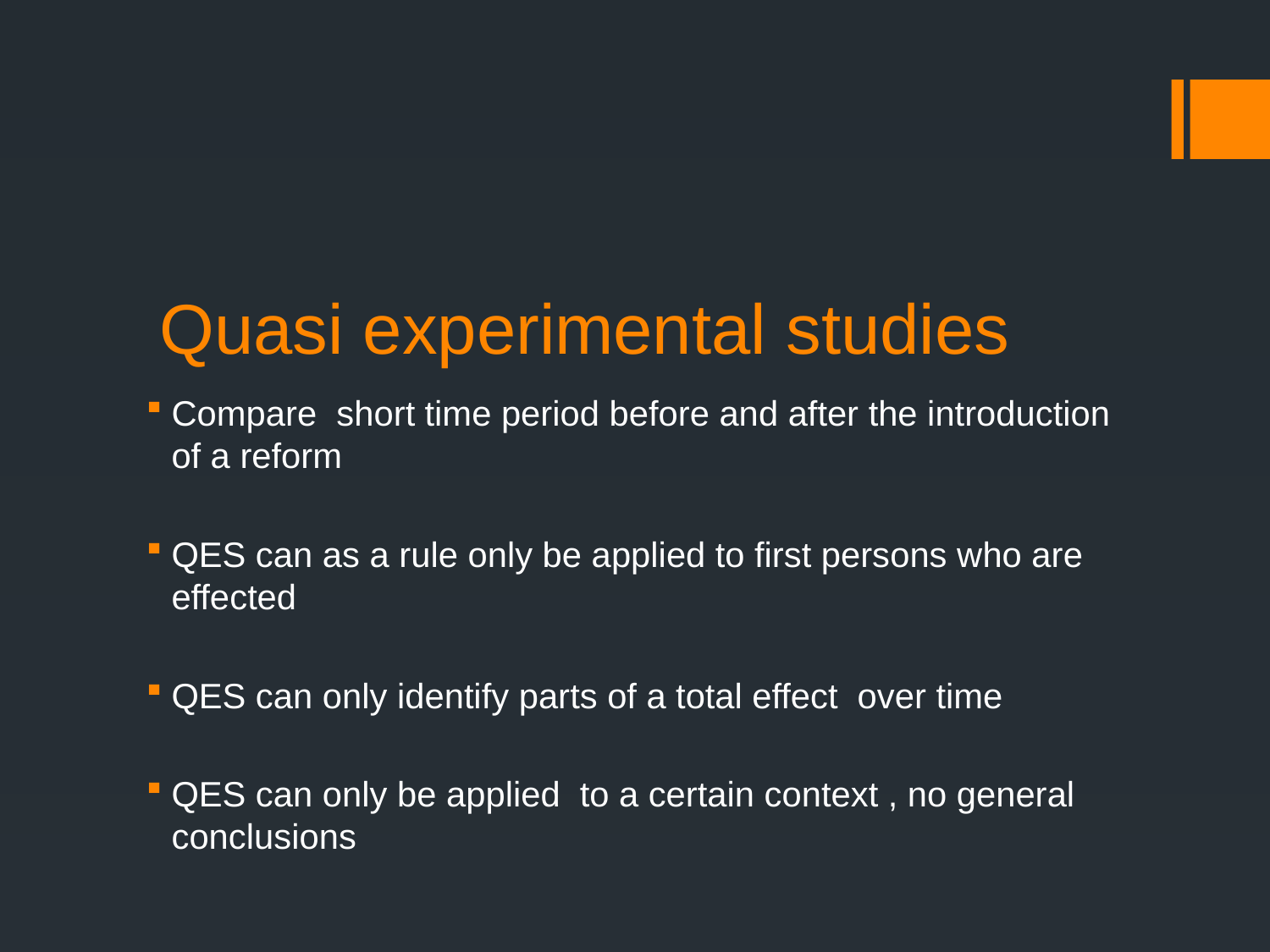

# Quasi experimental studies
Compare  short time period before and after the introduction of a reform

QES can as a rule only be applied to first persons who are effected

QES can only identify parts of a total effect  over time

QES can only be applied  to a certain context , no general conclusions